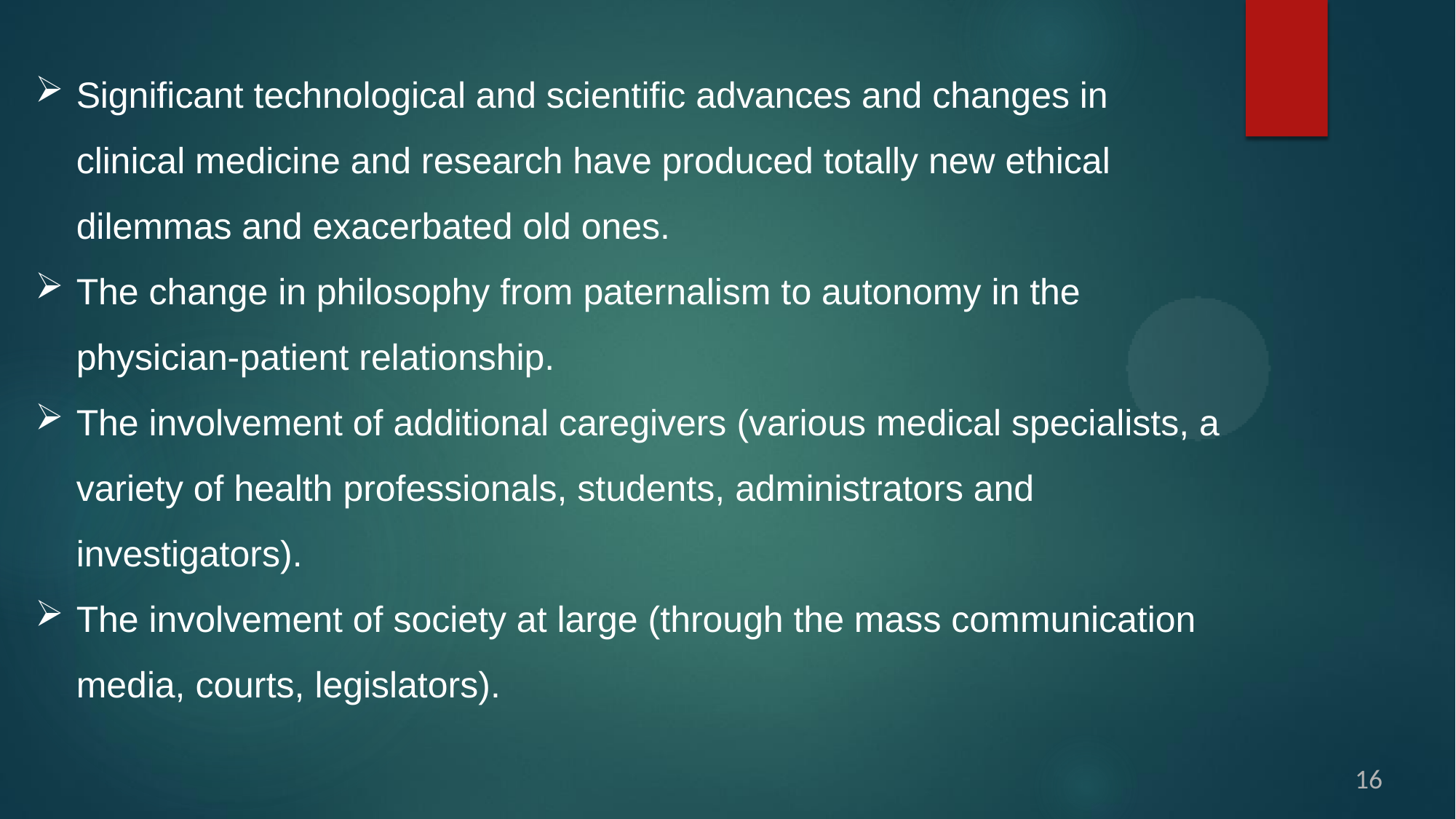

Significant technological and scientific advances and changes in clinical medicine and research have produced totally new ethical dilemmas and exacerbated old ones.
The change in philosophy from paternalism to autonomy in the physician-patient relationship.
The involvement of additional caregivers (various medical specialists, a variety of health professionals, students, administrators and investigators).
The involvement of society at large (through the mass communication media, courts, legislators).
16